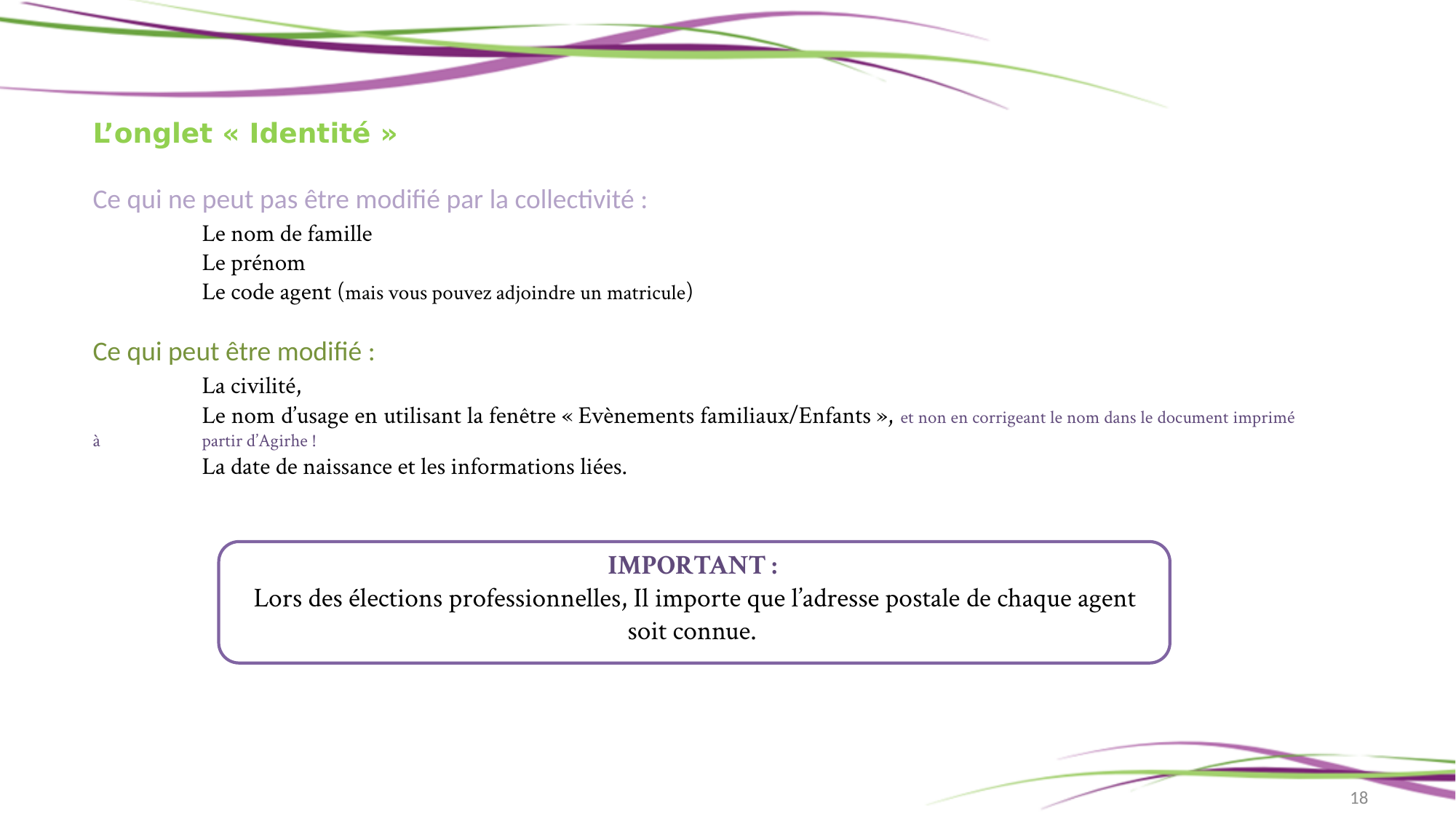

L’onglet « Identité »

Ce qui ne peut pas être modifié par la collectivité :
	Le nom de famille
	Le prénom
	Le code agent (mais vous pouvez adjoindre un matricule)

Ce qui peut être modifié :
	La civilité,
	Le nom d’usage en utilisant la fenêtre « Evènements familiaux/Enfants », et non en corrigeant le nom dans le document imprimé à 	partir d’Agirhe !
	La date de naissance et les informations liées.

IMPORTANT :
Lors des élections professionnelles, Il importe que l’adresse postale de chaque agent soit connue.
18